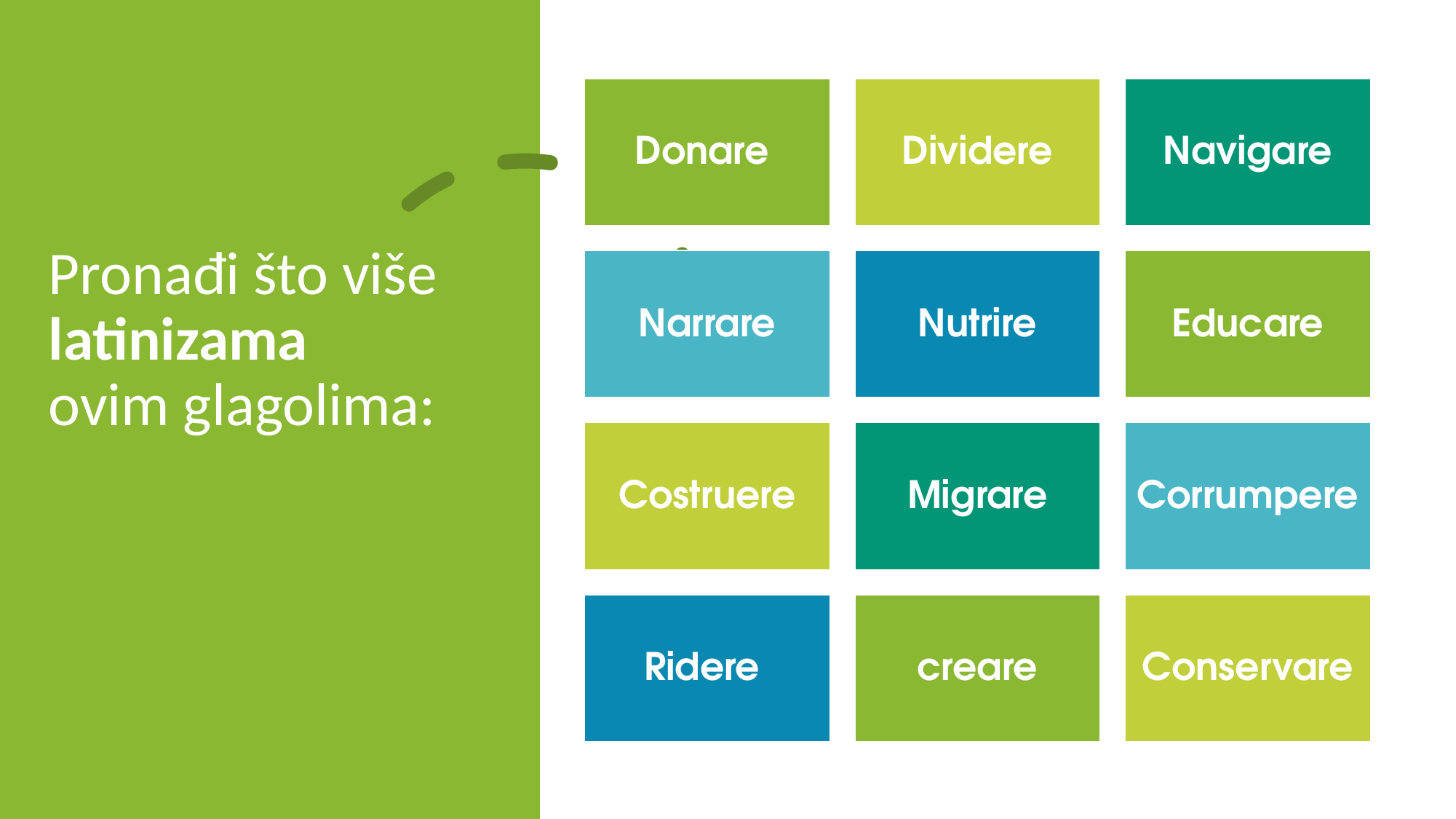

# Pronađi što više latinizama ovim glagolima:
Donare
Dividere
Navigare
Narrare
Nutrire
Educare
Costruere
Migrare
Corrumpere
Ridere
creare
Conservare